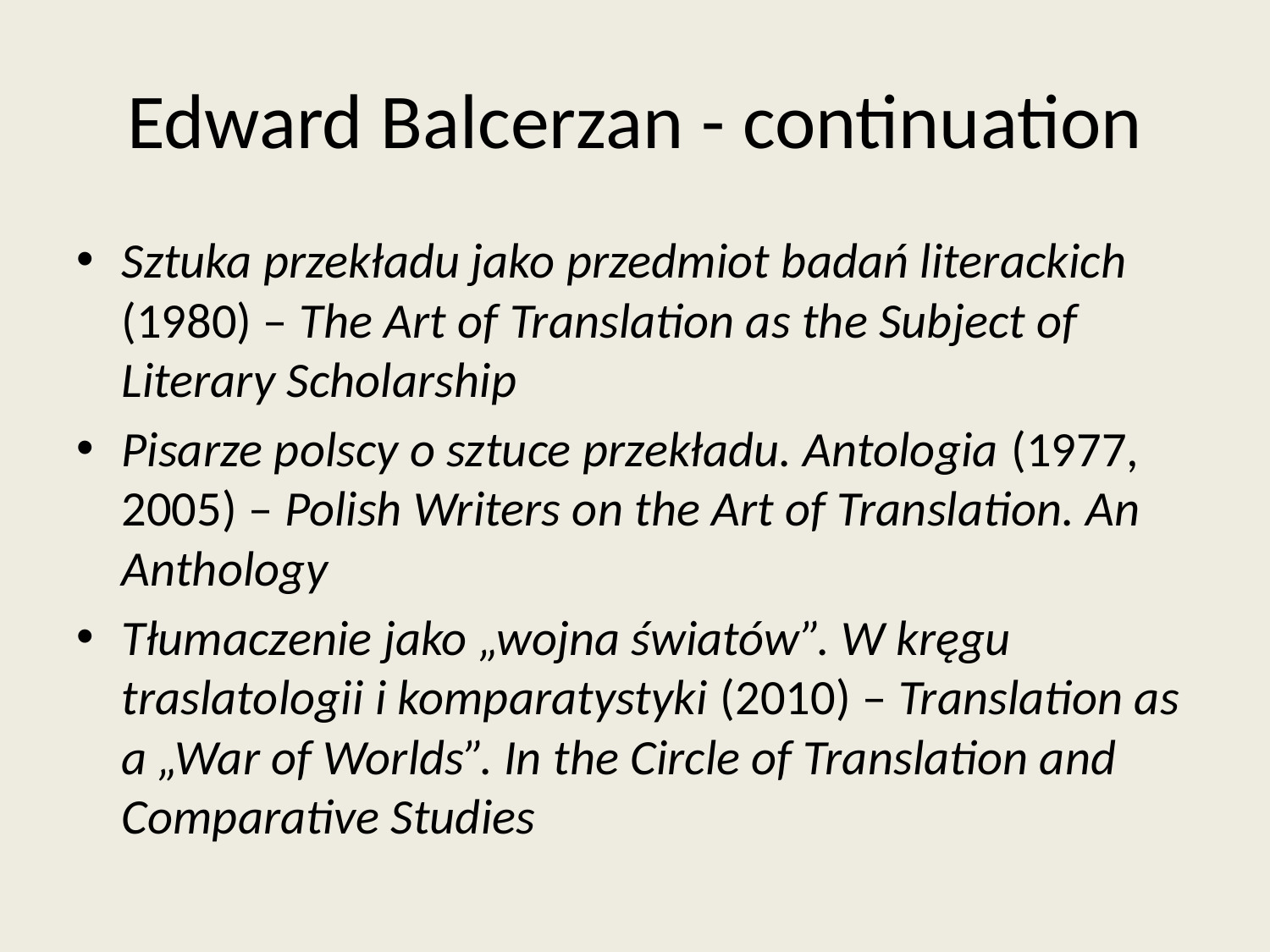

# Edward Balcerzan - continuation
Sztuka przekładu jako przedmiot badań literackich (1980) – The Art of Translation as the Subject of Literary Scholarship
Pisarze polscy o sztuce przekładu. Antologia (1977, 2005) – Polish Writers on the Art of Translation. An Anthology
Tłumaczenie jako „wojna światów”. W kręgu traslatologii i komparatystyki (2010) – Translation as a „War of Worlds”. In the Circle of Translation and Comparative Studies